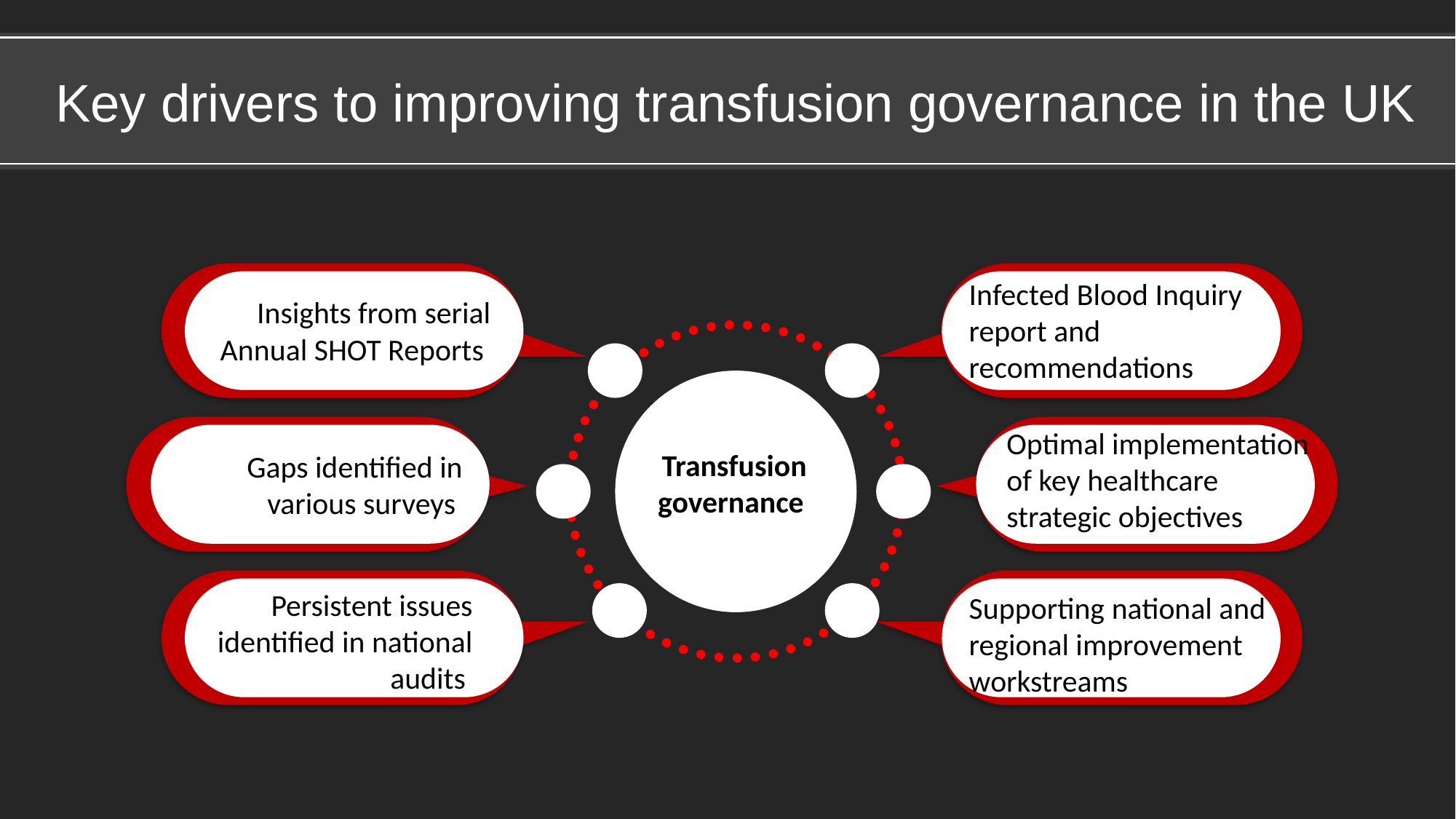

# Key drivers to improving transfusion governance in the UK

Insights from serial Annual SHOT Reports

Infected Blood Inquiry report and recommendations

Transfusion governance

Gaps identified in various surveys

Optimal implementation of key healthcare strategic objectives

Persistent issues identified in national audits

Supporting national and regional improvement workstreams